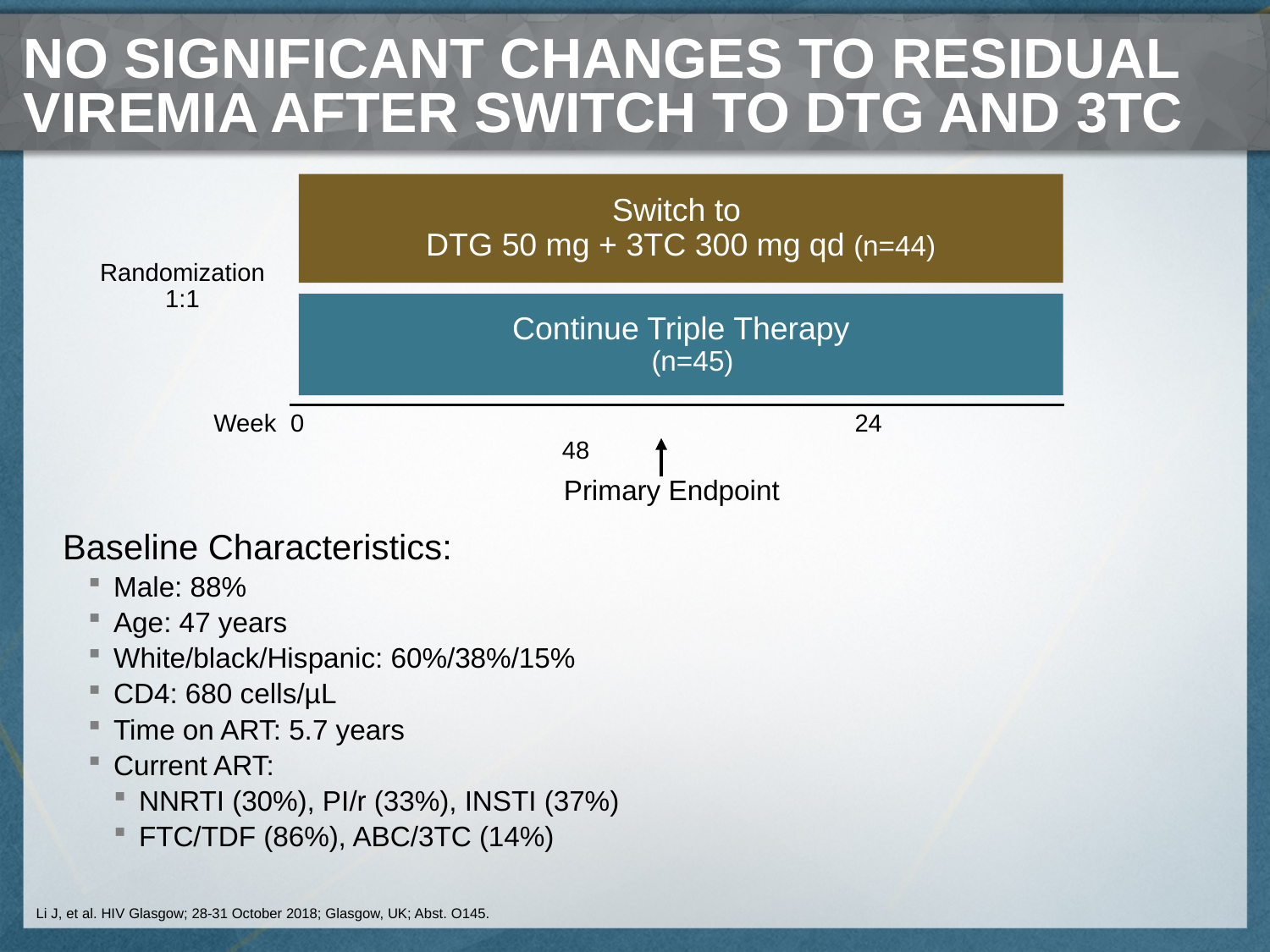

# No significant changes to residual viremia after switch to DTG and 3TC
Switch to
DTG 50 mg + 3TC 300 mg qd (n=44)
Randomization
1:1
Continue Triple Therapy
   (n=45)
Week  0                                                                               24                                                                               48
    Primary Endpoint

Baseline Characteristics:
Male: 88%
Age: 47 years
White/black/Hispanic: 60%/38%/15%
CD4: 680 cells/µL
Time on ART: 5.7 years
Current ART:
NNRTI (30%), PI/r (33%), INSTI (37%)
FTC/TDF (86%), ABC/3TC (14%)

Li J, et al. HIV Glasgow; 28-31 October 2018; Glasgow, UK; Abst. O145.